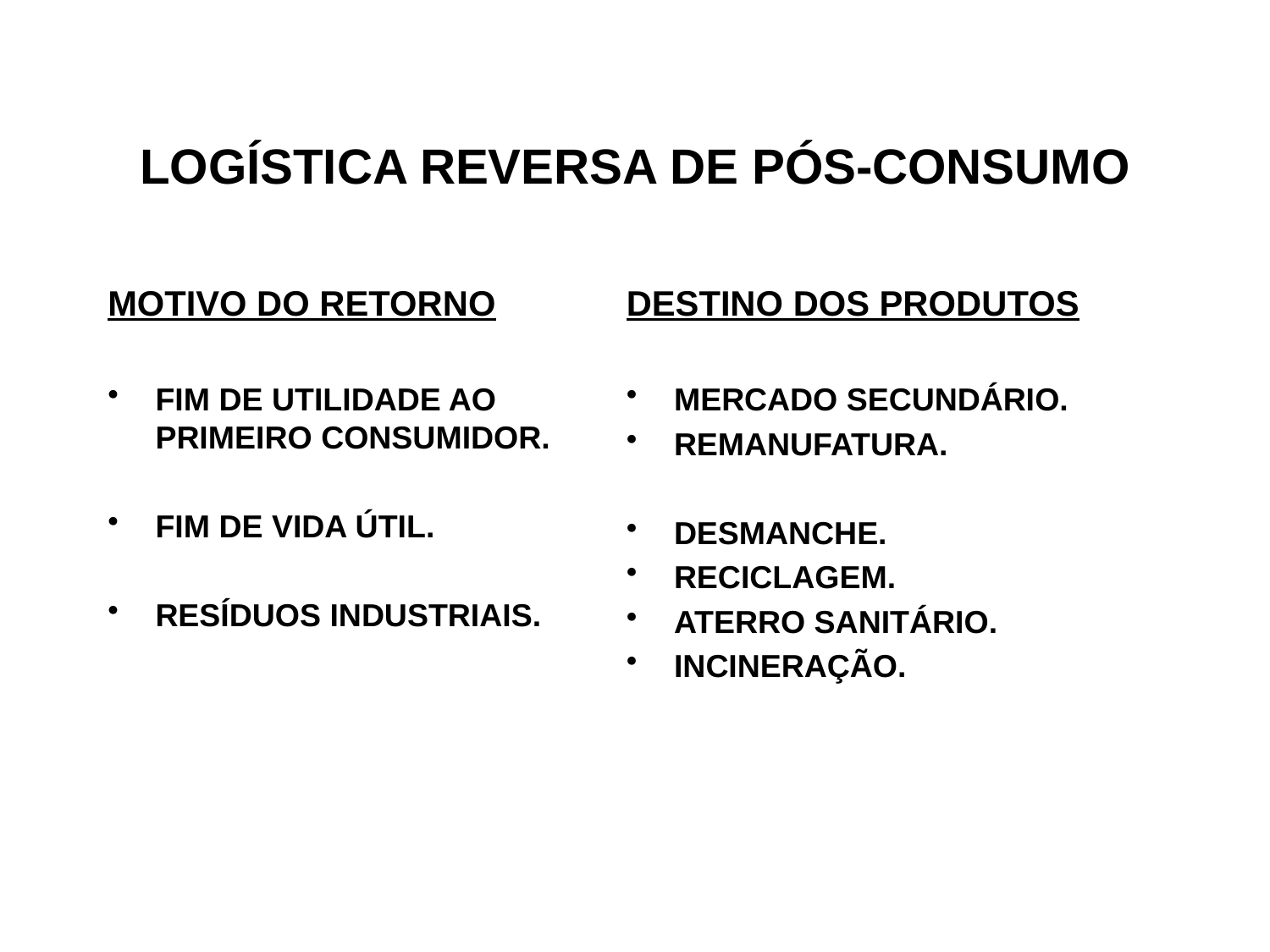

LOGÍSTICA REVERSA DE PÓS-CONSUMO
MOTIVO DO RETORNO

FIM DE UTILIDADE AO PRIMEIRO CONSUMIDOR.

FIM DE VIDA ÚTIL.

RESÍDUOS INDUSTRIAIS.
DESTINO DOS PRODUTOS

MERCADO SECUNDÁRIO.
REMANUFATURA.

DESMANCHE.
RECICLAGEM.
ATERRO SANITÁRIO.
INCINERAÇÃO.